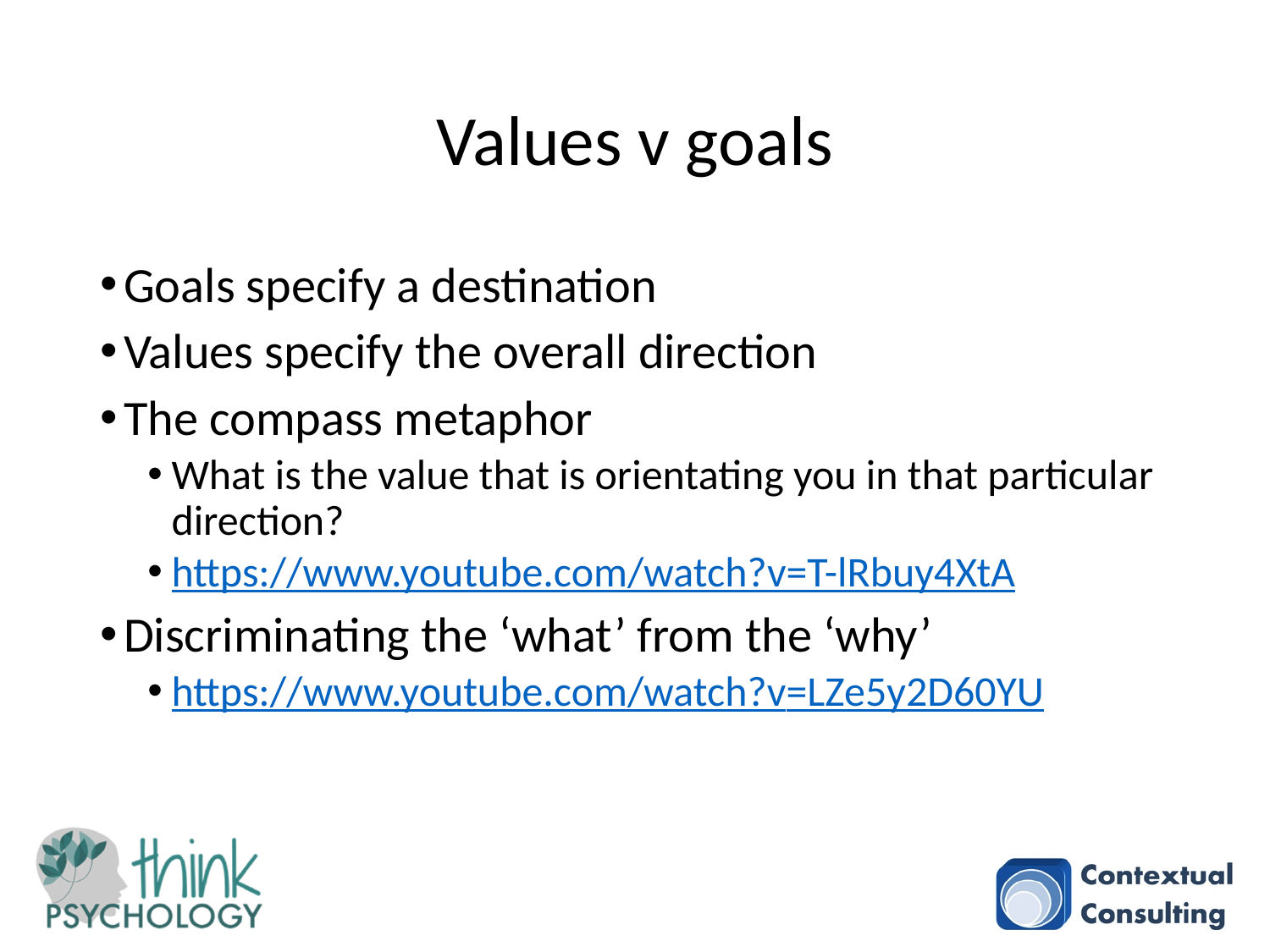

# Values v goals
Goals specify a destination
Values specify the overall direction
The compass metaphor
What is the value that is orientating you in that particular direction?
https://www.youtube.com/watch?v=T-lRbuy4XtA
Discriminating the ‘what’ from the ‘why’
https://www.youtube.com/watch?v=LZe5y2D60YU